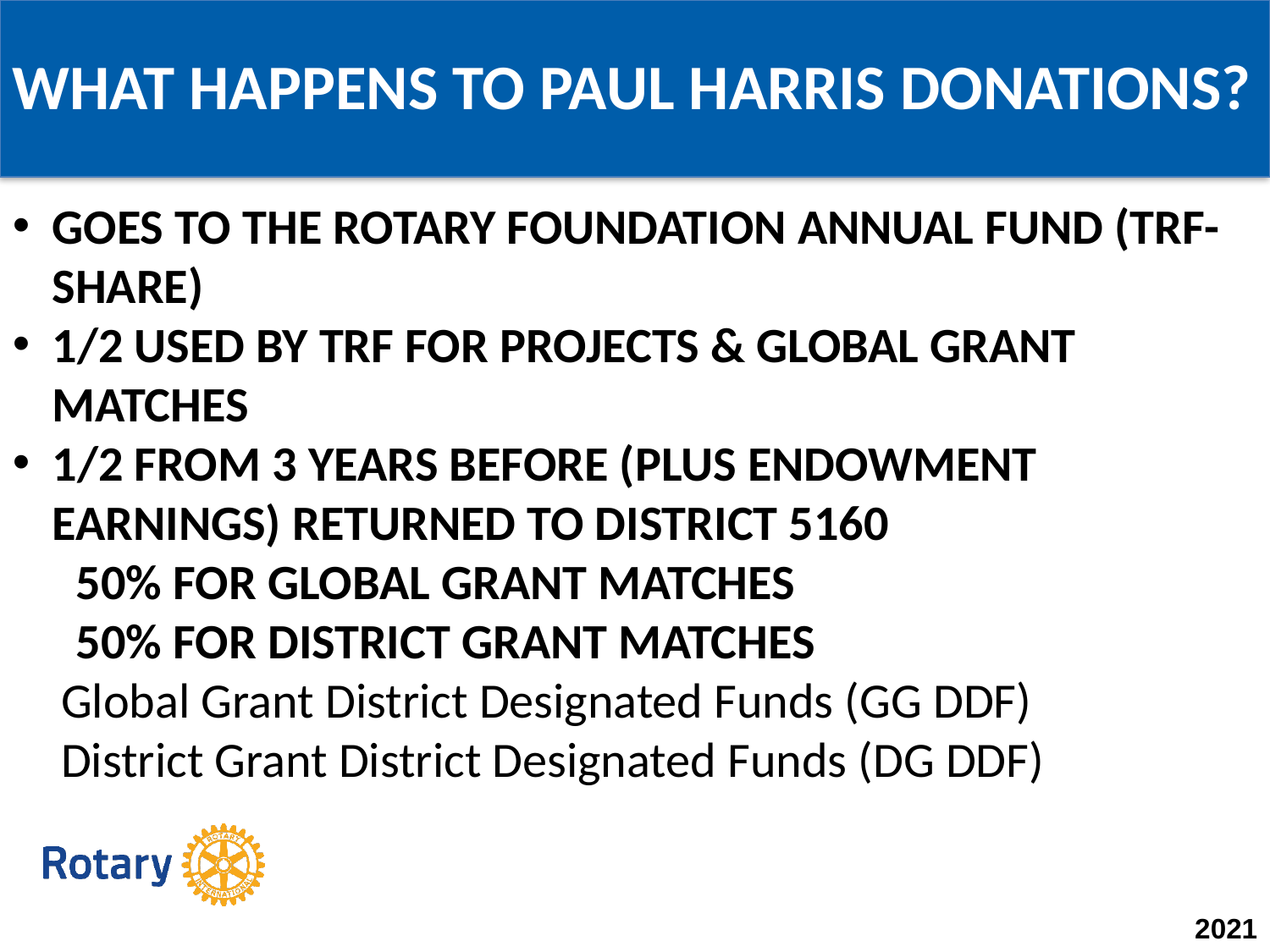

WHAT HAPPENS TO PAUL HARRIS DONATIONS?
GOES TO THE ROTARY FOUNDATION ANNUAL FUND (TRF-SHARE)
1/2 USED BY TRF FOR PROJECTS & GLOBAL GRANT MATCHES
1/2 FROM 3 YEARS BEFORE (PLUS ENDOWMENT EARNINGS) RETURNED TO DISTRICT 5160
50% FOR GLOBAL GRANT MATCHES
50% FOR DISTRICT GRANT MATCHES
Global Grant District Designated Funds (GG DDF)
District Grant District Designated Funds (DG DDF)